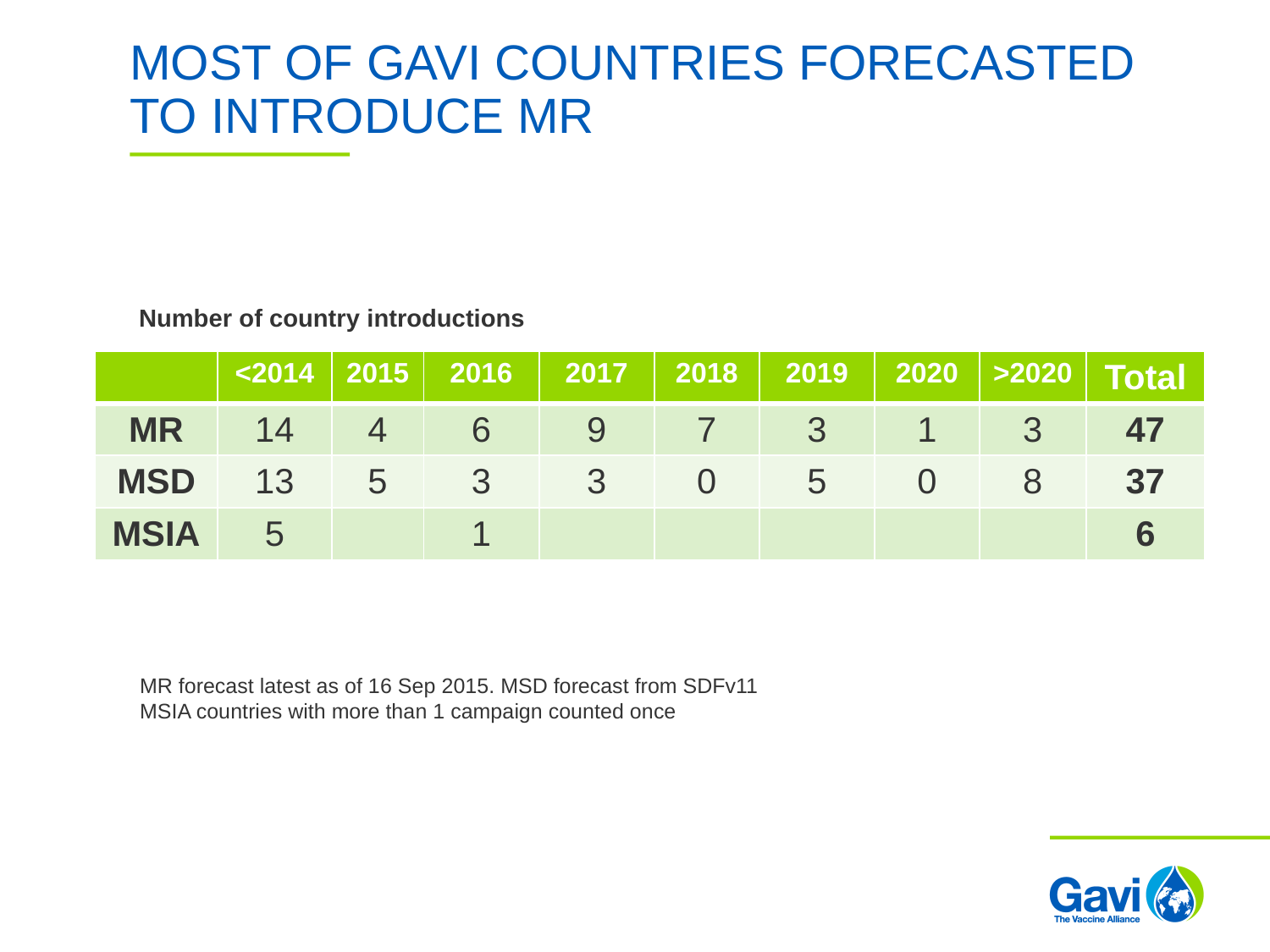

# MOST OF GAVI COUNTRIES FORECASTED TO INTRODUCE MR
Number of country introductions
|  | <2014 | 2015 | 2016 | 2017 | 2018 | 2019 | 2020 | >2020 | Total |
| --- | --- | --- | --- | --- | --- | --- | --- | --- | --- |
| MR | 14 | 4 | 6 | 9 | 7 | 3 | 1 | 3 | 47 |
| MSD | 13 | 5 | 3 | 3 | 0 | 5 | 0 | 8 | 37 |
| MSIA | 5 |  | 1 |  |  |  |  |  | 6 |
MR forecast latest as of 16 Sep 2015. MSD forecast from SDFv11
MSIA countries with more than 1 campaign counted once